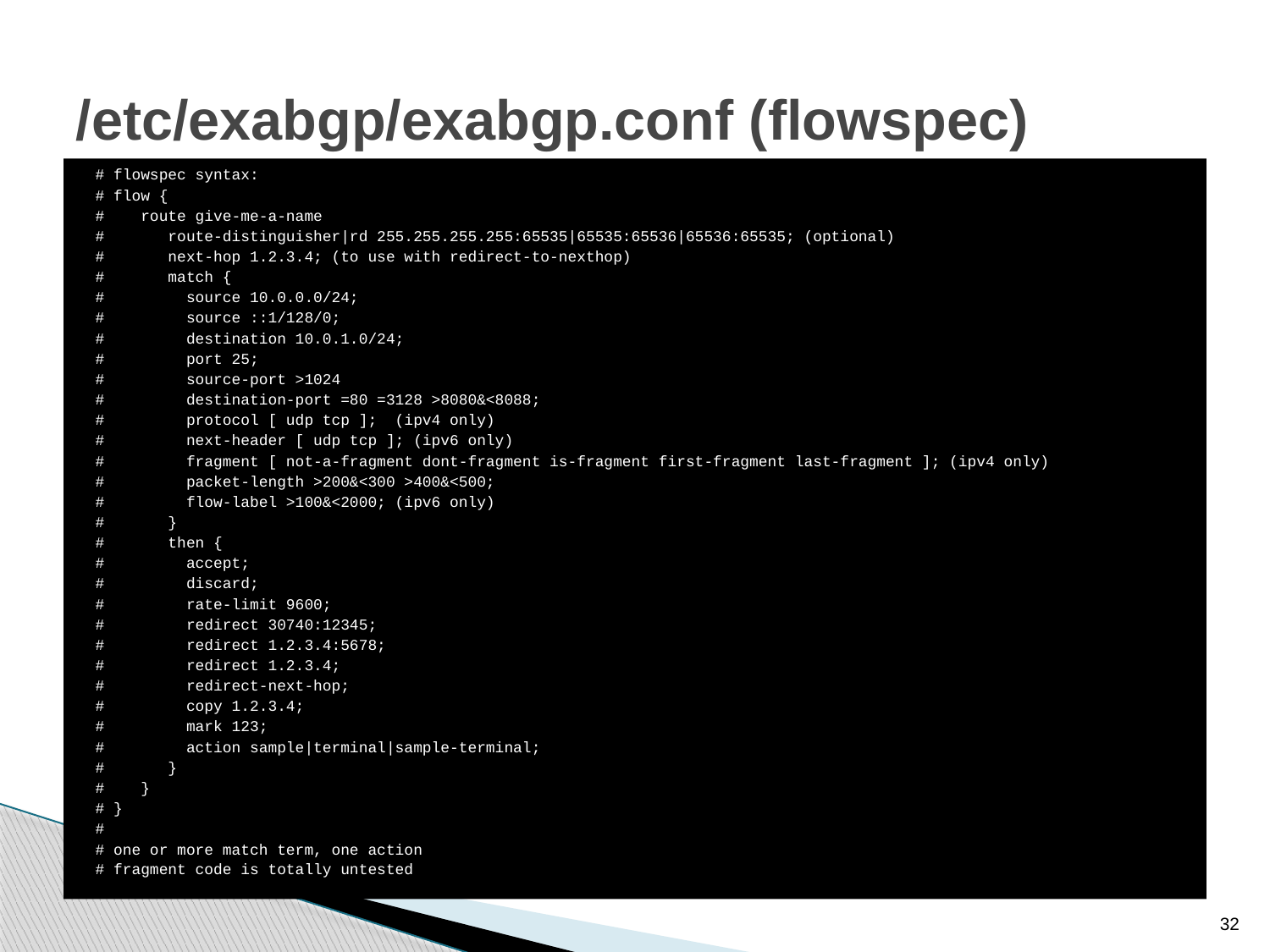

# /etc/exabgp/exabgp.conf (flowspec)
# flowspec syntax:
# flow {
#    route give-me-a-name
#       route-distinguisher|rd 255.255.255.255:65535|65535:65536|65536:65535; (optional)
#       next-hop 1.2.3.4; (to use with redirect-to-nexthop)
#       match {
#         source 10.0.0.0/24;
#         source ::1/128/0;
#         destination 10.0.1.0/24;
#         port 25;
#         source-port >1024
#         destination-port =80 =3128 >8080&<8088;
#         protocol [ udp tcp ];  (ipv4 only)
#         next-header [ udp tcp ]; (ipv6 only)
#         fragment [ not-a-fragment dont-fragment is-fragment first-fragment last-fragment ]; (ipv4 only)
#         packet-length >200&<300 >400&<500;
#         flow-label >100&<2000; (ipv6 only)
#       }
#       then {
#         accept;
#         discard;
#         rate-limit 9600;
#         redirect 30740:12345;
#         redirect 1.2.3.4:5678;
#         redirect 1.2.3.4;
#         redirect-next-hop;
#         copy 1.2.3.4;
#         mark 123;
#         action sample|terminal|sample-terminal;
#       }
#    }
# }
#
# one or more match term, one action
# fragment code is totally untested
32